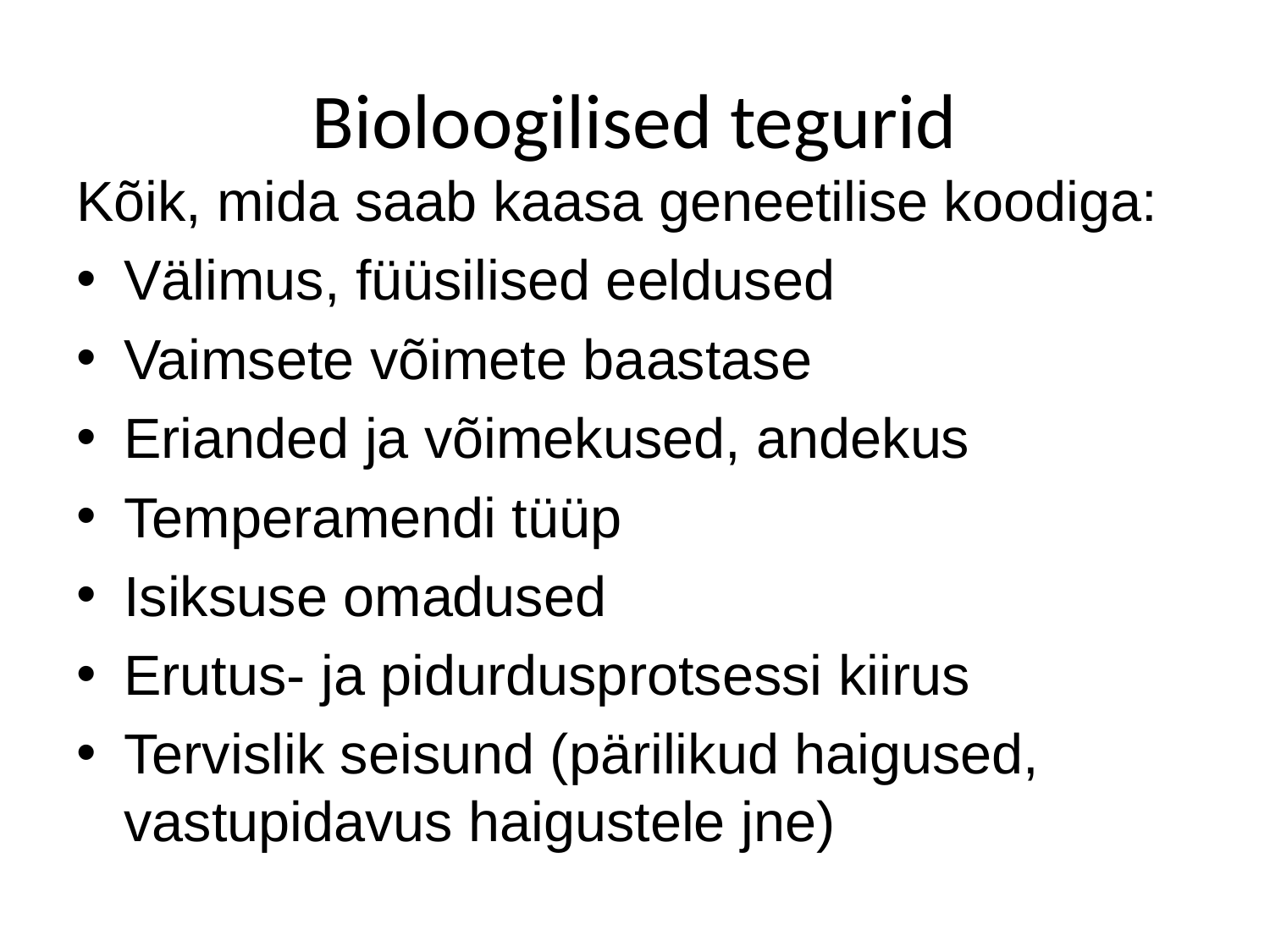

# Bioloogilised tegurid
Kõik, mida saab kaasa geneetilise koodiga:
Välimus, füüsilised eeldused
Vaimsete võimete baastase
Erianded ja võimekused, andekus
Temperamendi tüüp
Isiksuse omadused
Erutus- ja pidurdusprotsessi kiirus
Tervislik seisund (pärilikud haigused, vastupidavus haigustele jne)